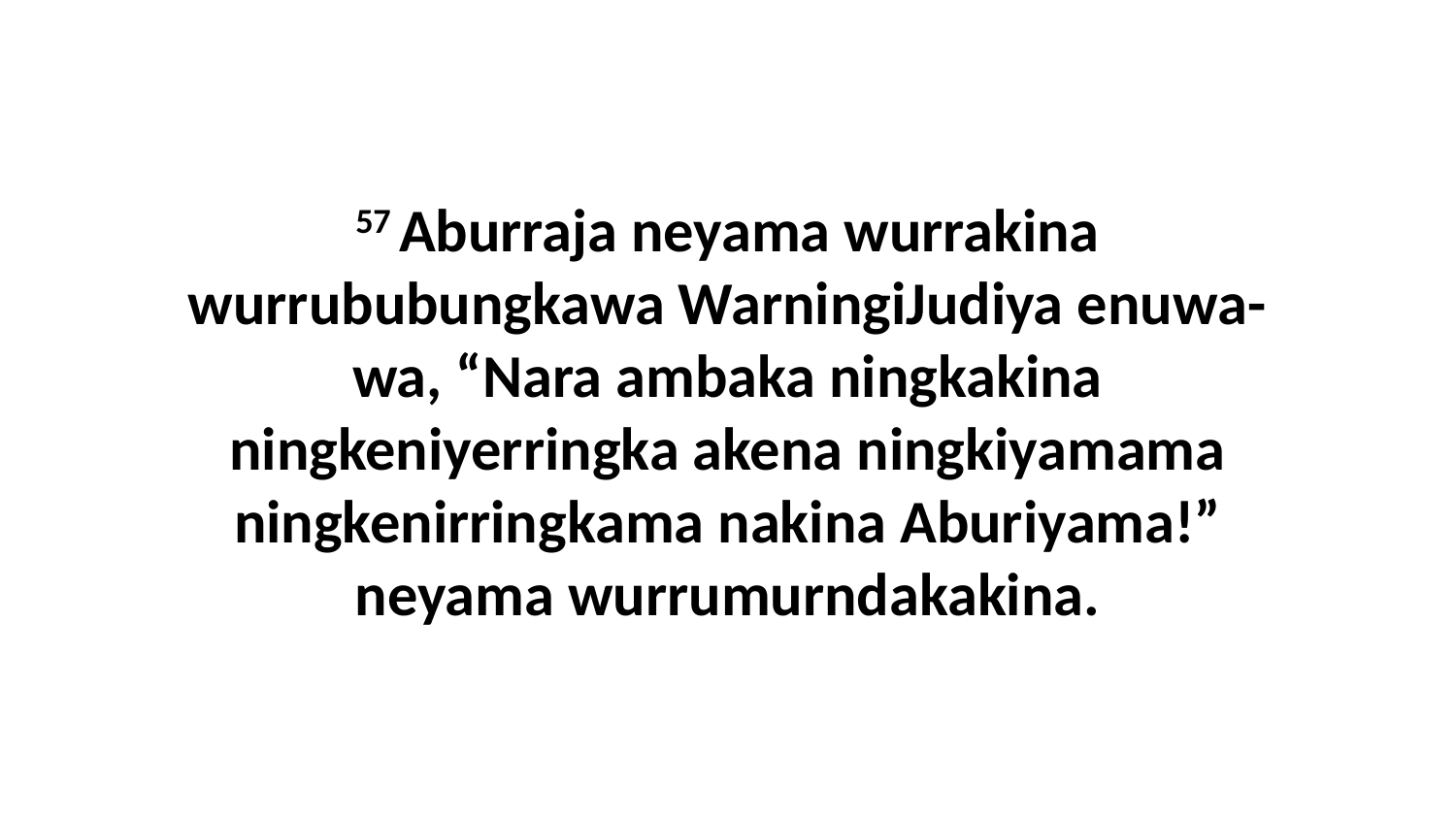

57 Aburraja neyama wurrakina wurrububungkawa WarningiJudiya enuwa-wa, “Nara ambaka ningkakina ningkeniyerringka akena ningkiyamama ningkenirringkama nakina Aburiyama!” neyama wurrumurndakakina.